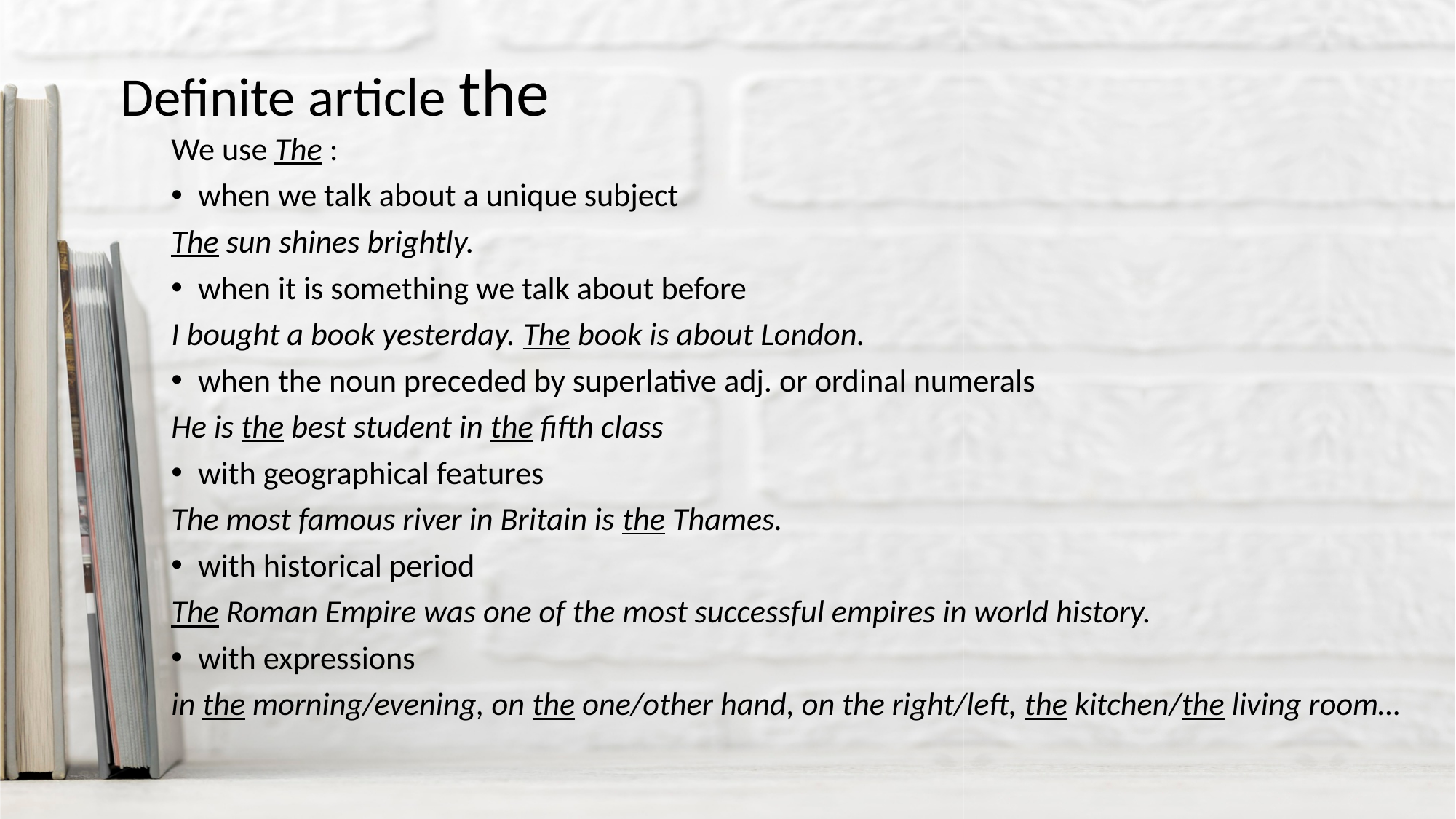

# Definite article the
We use The :
when we talk about a unique subject
The sun shines brightly.
when it is something we talk about before
I bought a book yesterday. The book is about London.
when the noun preceded by superlative adj. or ordinal numerals
He is the best student in the fifth class
with geographical features
The most famous river in Britain is the Thames.
with historical period
The Roman Empire was one of the most successful empires in world history.
with expressions
in the morning/evening, on the one/other hand, on the right/left, the kitchen/the living room…